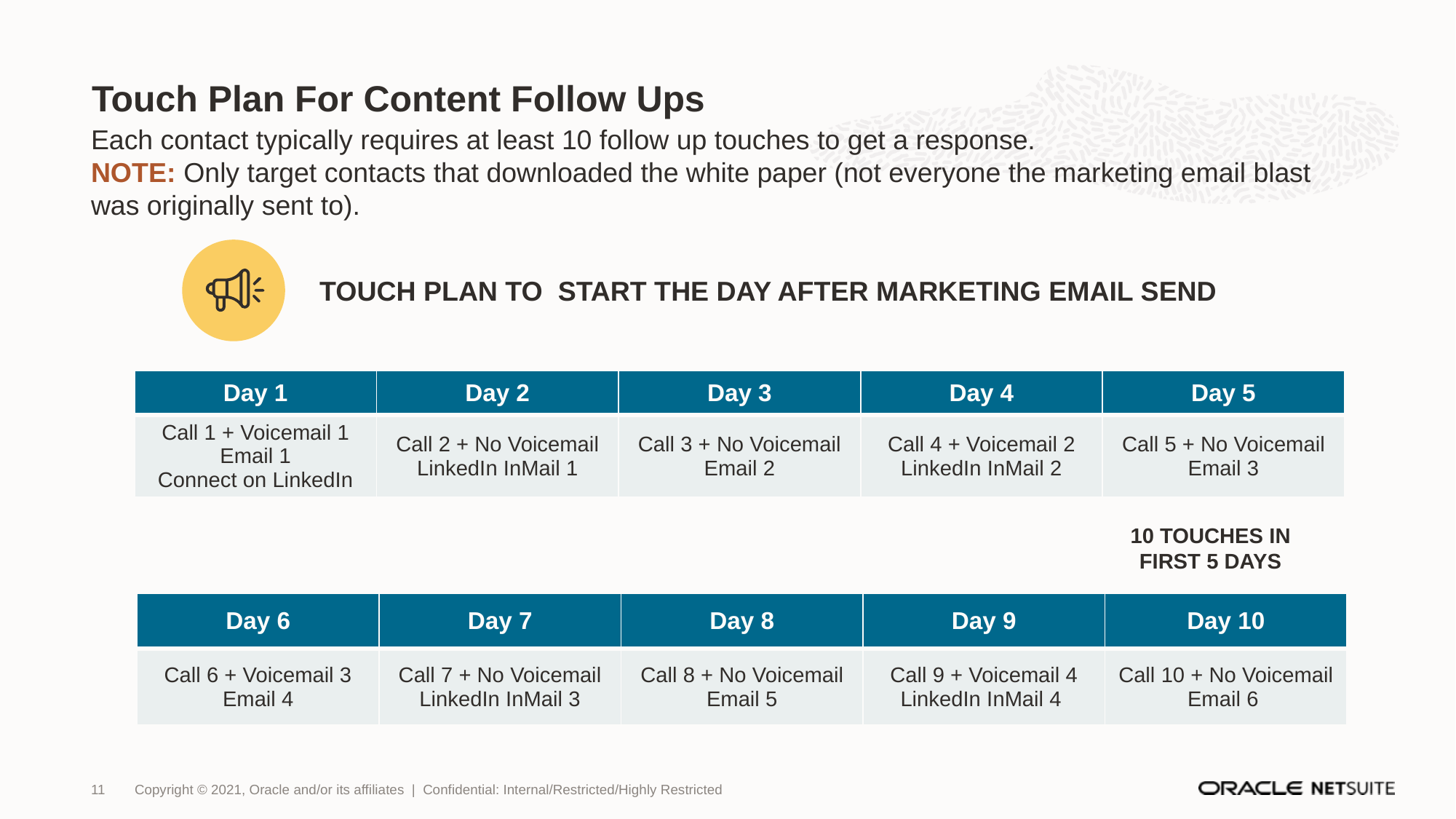

# Touch Plan For Content Follow Ups
Each contact typically requires at least 10 follow up touches to get a response.
NOTE: Only target contacts that downloaded the white paper (not everyone the marketing email blast was originally sent to).

TOUCH PLAN TO  START THE DAY AFTER MARKETING EMAIL SEND
| Day 1 | Day 2 | Day 3 | Day 4 | Day 5 |
| --- | --- | --- | --- | --- |
| Call 1 + Voicemail 1 Email 1 Connect on LinkedIn | Call 2 + No Voicemail LinkedIn InMail 1 | Call 3 + No Voicemail Email 2 | Call 4 + Voicemail 2 LinkedIn InMail 2 | Call 5 + No Voicemail Email 3 |
10 TOUCHES IN FIRST 5 DAYS
| Day 6 | Day 7 | Day 8 | Day 9 | Day 10 |
| --- | --- | --- | --- | --- |
| Call 6 + Voicemail 3 Email 4 | Call 7 + No Voicemail LinkedIn InMail 3 | Call 8 + No Voicemail Email 5 | Call 9 + Voicemail 4 LinkedIn InMail 4 | Call 10 + No Voicemail Email 6 |
11
Copyright © 2021, Oracle and/or its affiliates  |  Confidential: Internal/Restricted/Highly Restricted